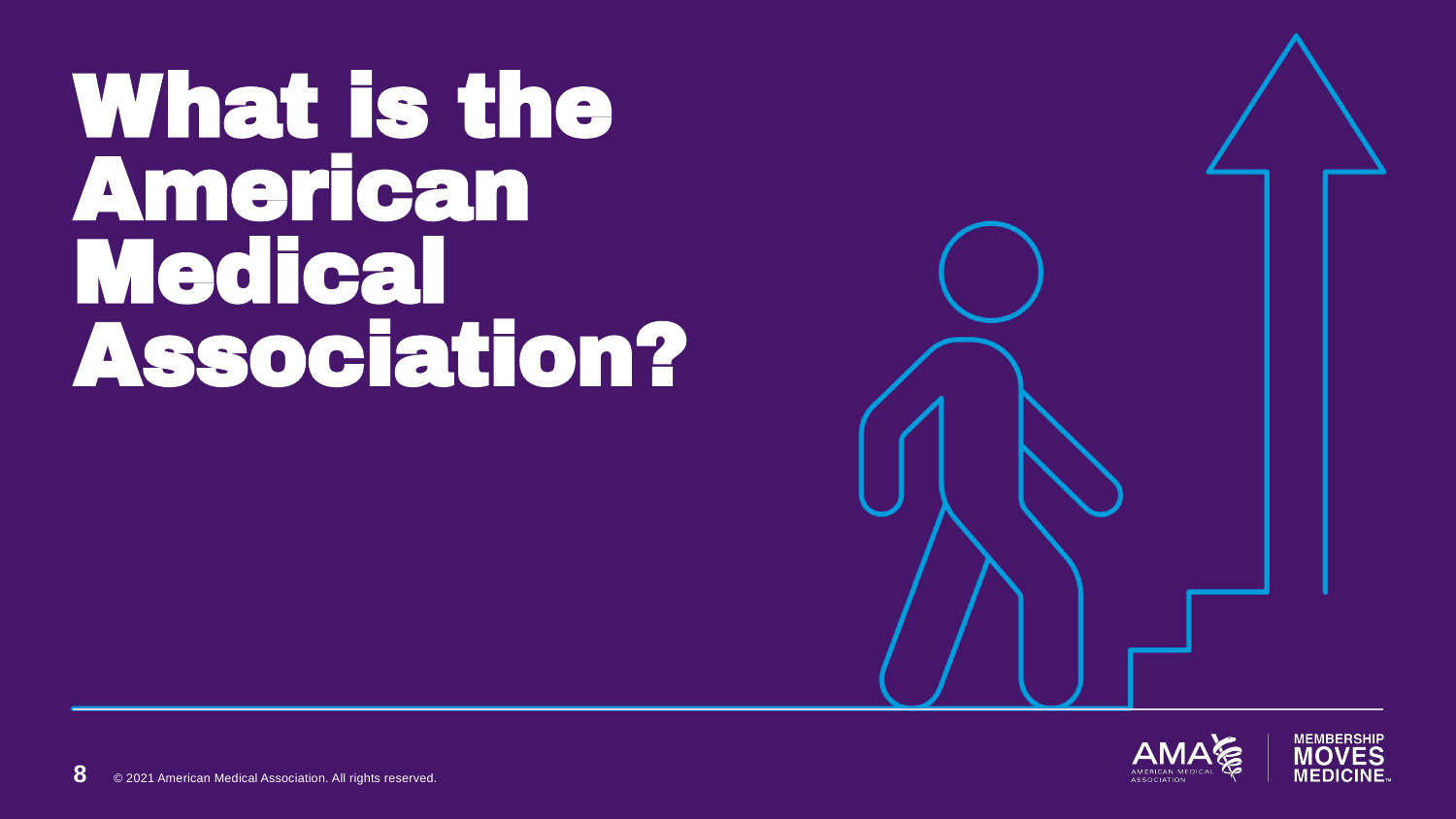

# What is the American Medical Association?
8